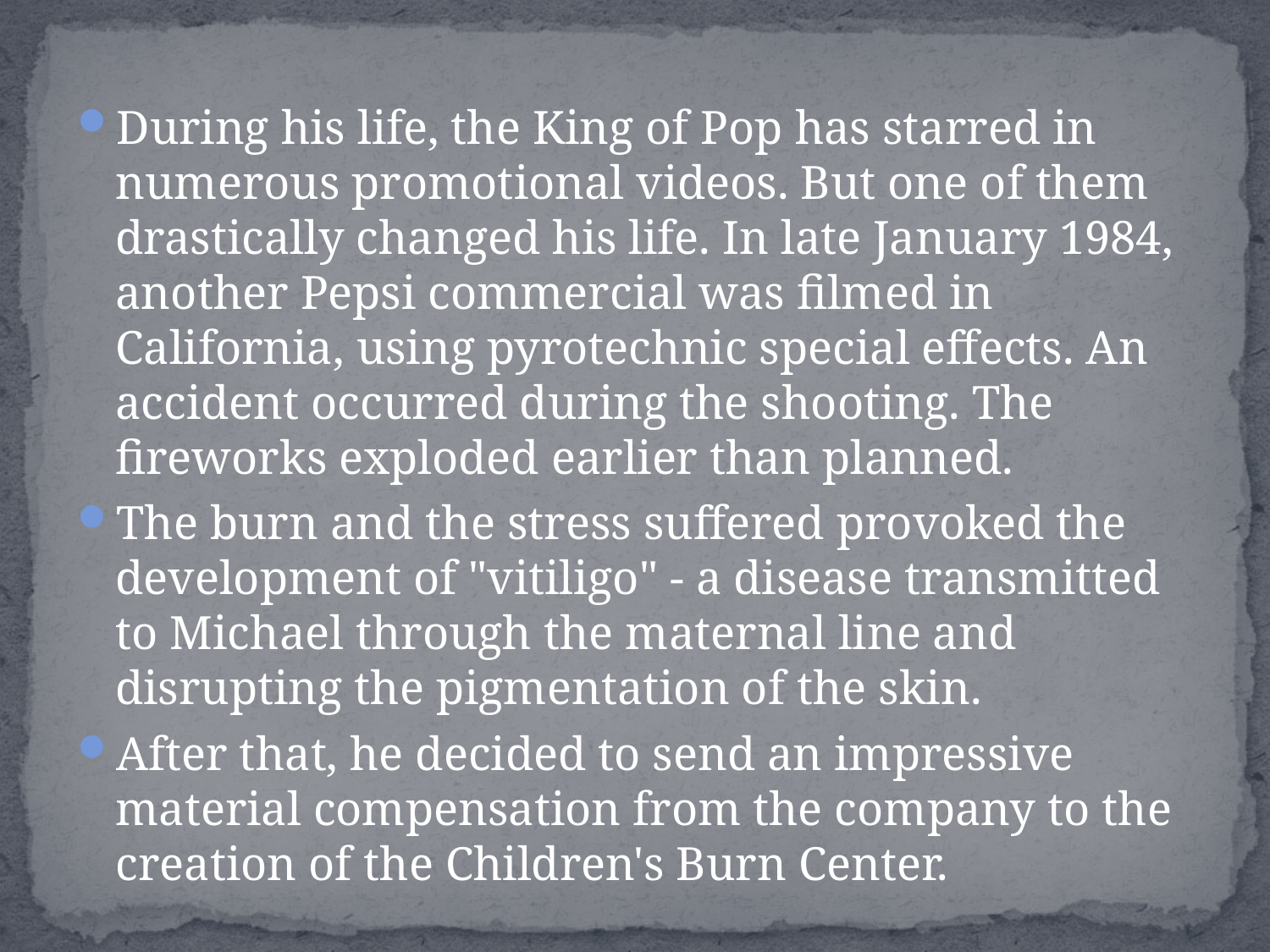

During his life, the King of Pop has starred in numerous promotional videos. But one of them drastically changed his life. In late January 1984, another Pepsi commercial was filmed in California, using pyrotechnic special effects. An accident occurred during the shooting. The fireworks exploded earlier than planned.
The burn and the stress suffered provoked the development of "vitiligo" - a disease transmitted to Michael through the maternal line and disrupting the pigmentation of the skin.
After that, he decided to send an impressive material compensation from the company to the creation of the Children's Burn Center.